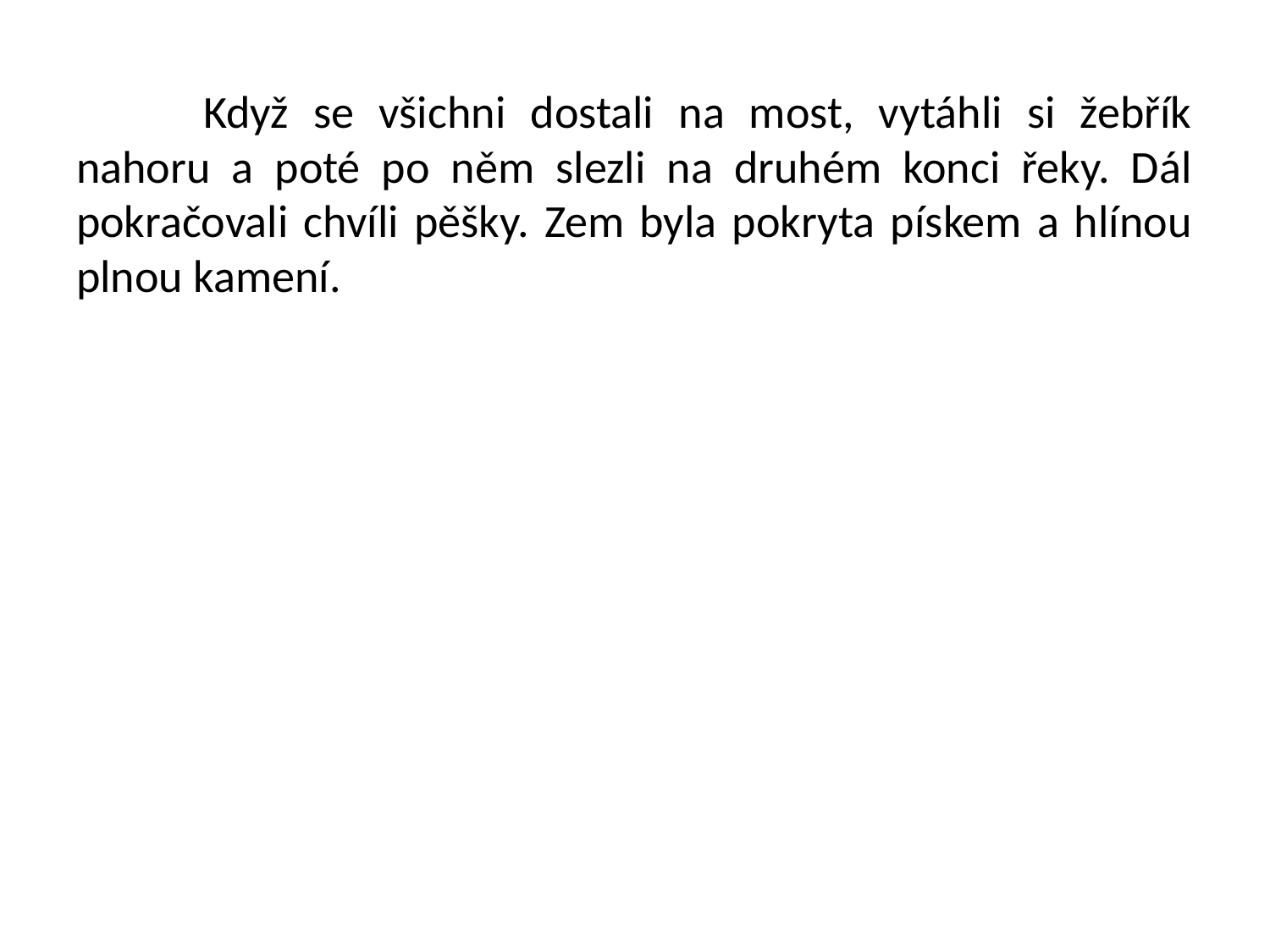

Když se všichni dostali na most, vytáhli si žebřík nahoru a poté po něm slezli na druhém konci řeky. Dál pokračovali chvíli pěšky. Zem byla pokryta pískem a hlínou plnou kamení.